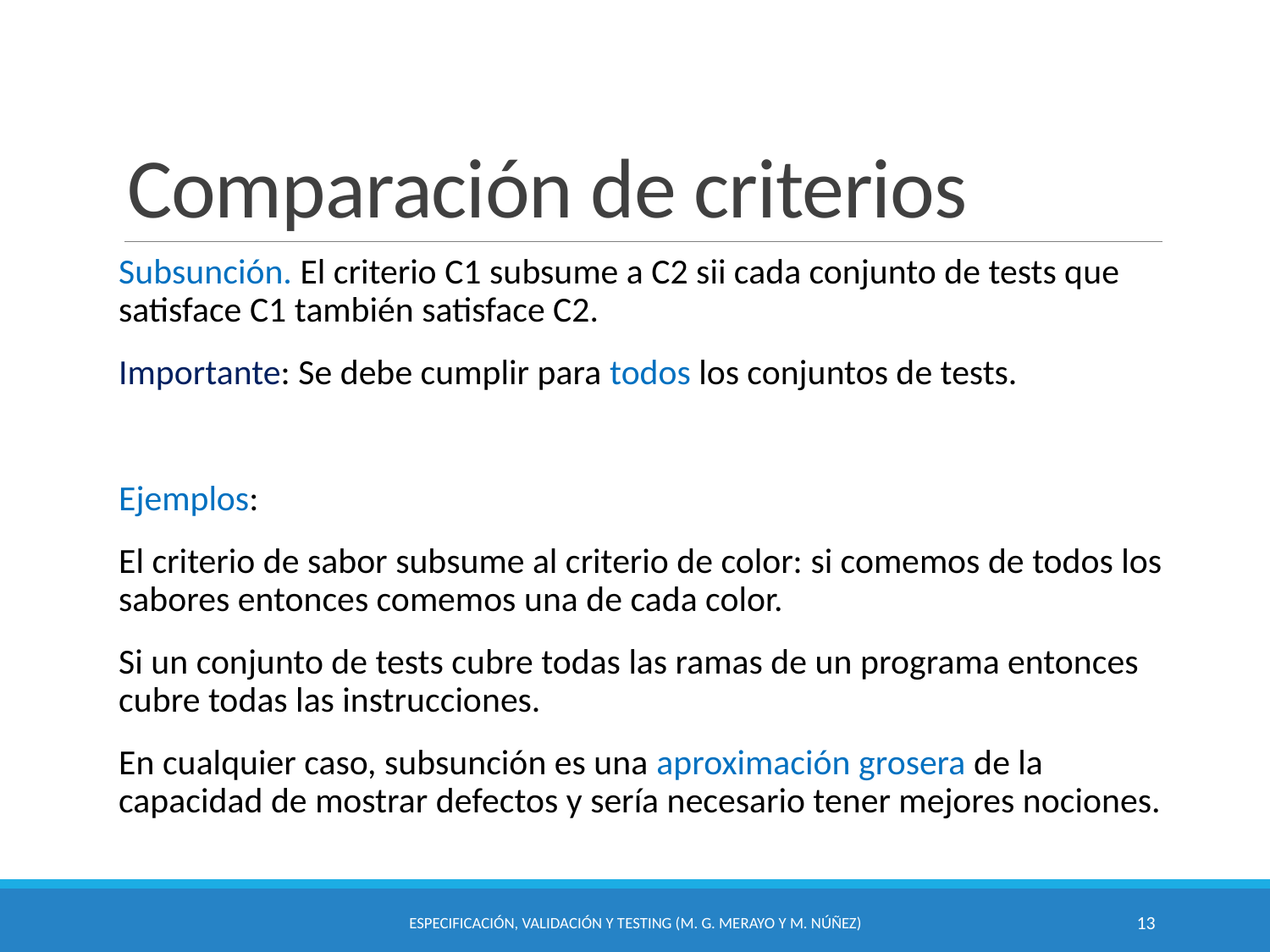

# Comparación de criterios
Subsunción. El criterio C1 subsume a C2 sii cada conjunto de tests que satisface C1 también satisface C2.
Importante: Se debe cumplir para todos los conjuntos de tests.

Ejemplos:
El criterio de sabor subsume al criterio de color: si comemos de todos los sabores entonces comemos una de cada color.
Si un conjunto de tests cubre todas las ramas de un programa entonces cubre todas las instrucciones.
En cualquier caso, subsunción es una aproximación grosera de la capacidad de mostrar defectos y sería necesario tener mejores nociones.

Especificación, Validación y Testing (M. G. Merayo y M. Núñez)
13